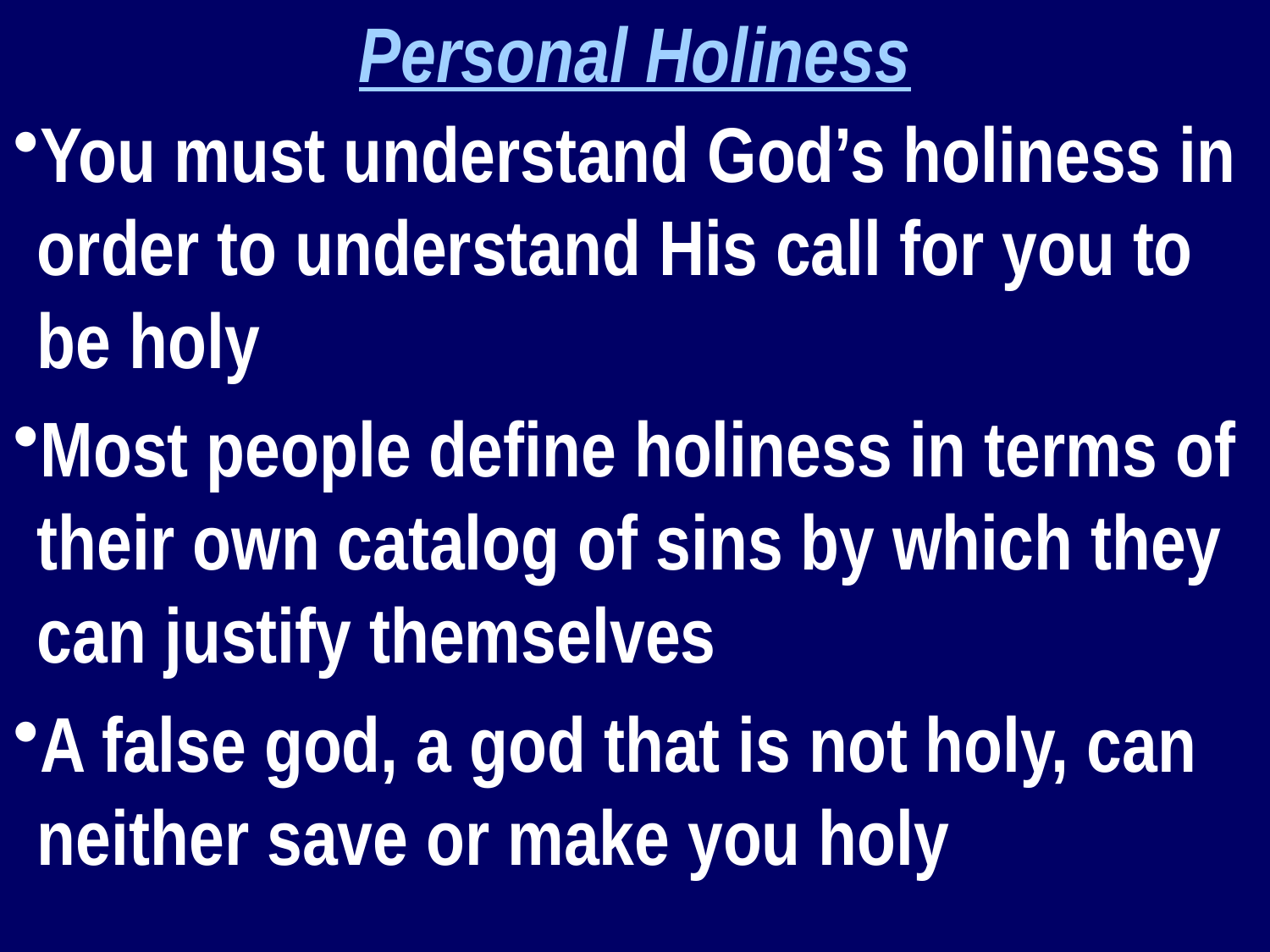

Personal Holiness
You must understand God’s holiness in order to understand His call for you to be holy
Most people define holiness in terms of their own catalog of sins by which they can justify themselves
A false god, a god that is not holy, can neither save or make you holy